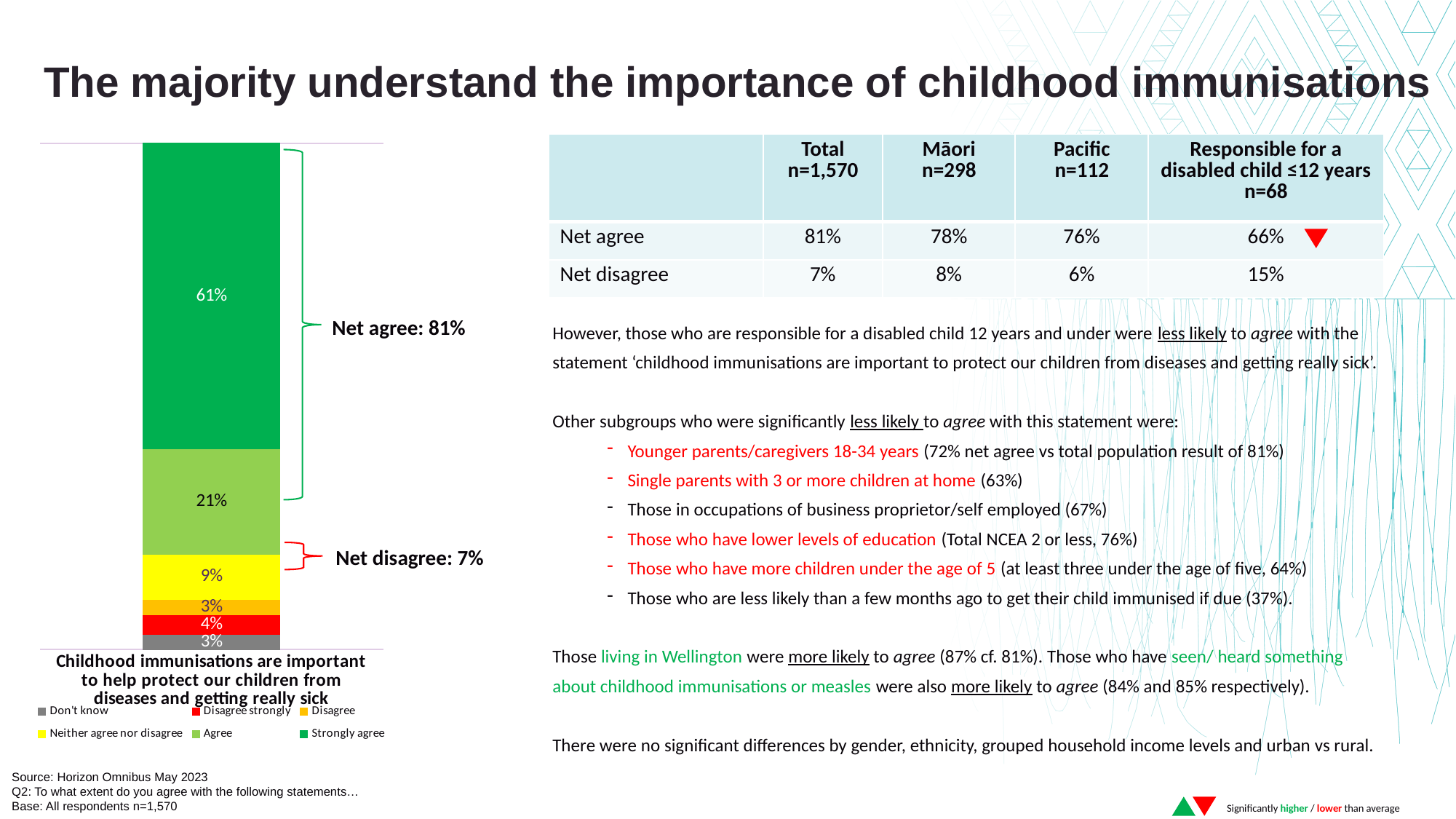

The majority understand the importance of childhood immunisations

### Chart

| Category | Don't know | Disagree strongly | Disagree | Neither agree nor disagree | Agree | Strongly agree |
|---|---|---|---|---|---|---|
| Childhood immunisations are important to help protect our children from diseases and getting really sick | 0.03 | 0.04 | 0.03 | 0.09 | 0.21 | 0.61 |
|  | Total n=1,570 | Māori n=298 | Pacific n=112 | Responsible for a disabled child ≤12 years n=68 |
| --- | --- | --- | --- | --- |
| Net agree | 81% | 78% | 76% | 66% |
| Net disagree | 7% | 8% | 6% | 15% |

Net agree: 81%
However, those who are responsible for a disabled child 12 years and under were less likely to agree with the statement ‘childhood immunisations are important to protect our children from diseases and getting really sick’.

Other subgroups who were significantly less likely to agree with this statement were:
Younger parents/caregivers 18-34 years (72% net agree vs total population result of 81%)
Single parents with 3 or more children at home (63%)
Those in occupations of business proprietor/self employed (67%)
Those who have lower levels of education (Total NCEA 2 or less, 76%)
Those who have more children under the age of 5 (at least three under the age of five, 64%)
Those who are less likely than a few months ago to get their child immunised if due (37%).

Those living in Wellington were more likely to agree (87% cf. 81%). Those who have seen/ heard something about childhood immunisations or measles were also more likely to agree (84% and 85% respectively).

There were no significant differences by gender, ethnicity, grouped household income levels and urban vs rural.
Net disagree: 7%

Source: Horizon Omnibus May 2023
Q2: To what extent do you agree with the following statements…
Base: All respondents n=1,570
Significantly higher / lower than average